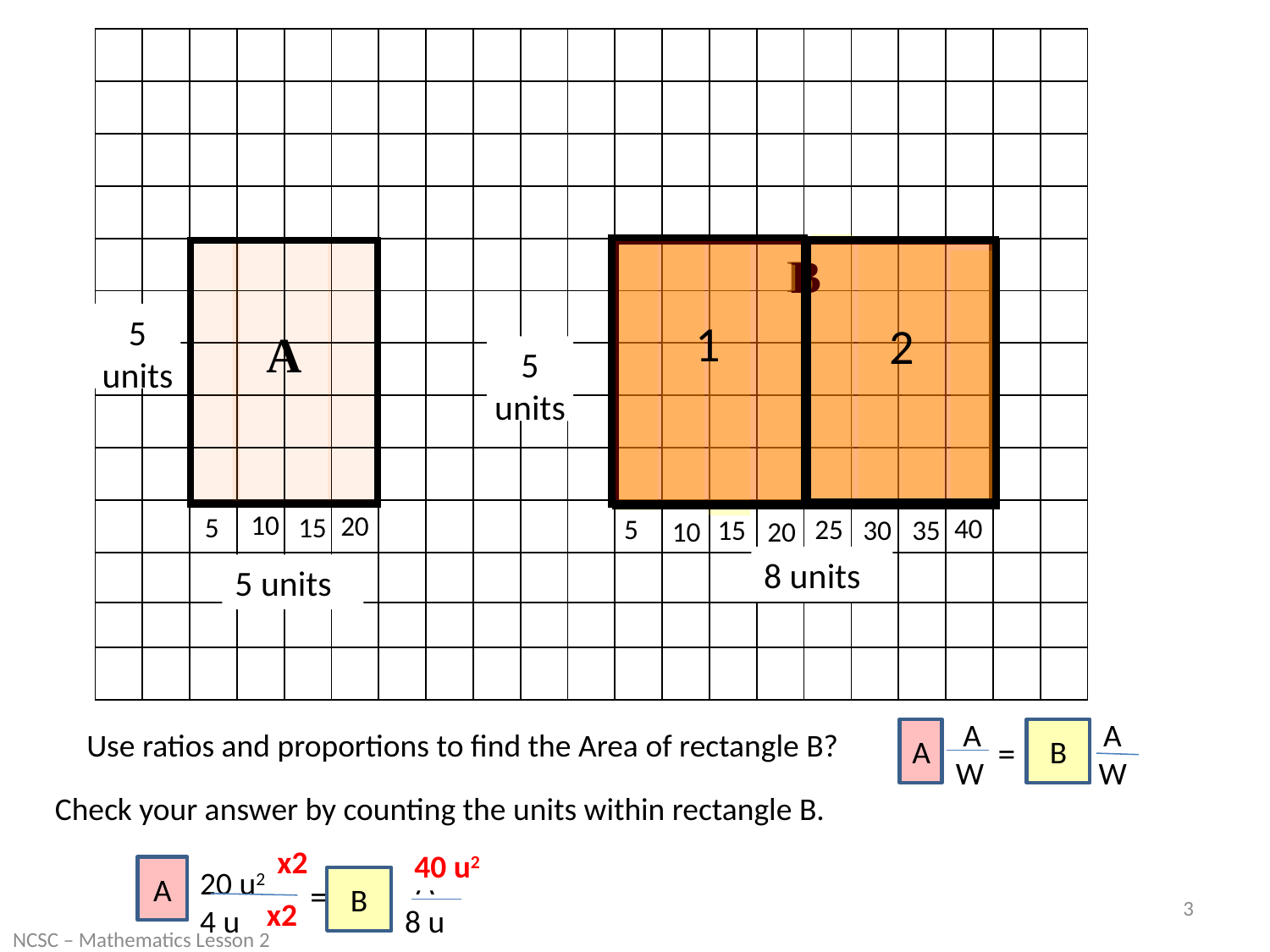

|  |  |  |  |  |  |  |  |  |  |  |  |  |  |  |  |  |  |  |  |  |
| --- | --- | --- | --- | --- | --- | --- | --- | --- | --- | --- | --- | --- | --- | --- | --- | --- | --- | --- | --- | --- |
|  |  |  |  |  |  |  |  |  |  |  |  |  |  |  |  |  |  |  |  |  |
|  |  |  |  |  |  |  |  |  |  |  |  |  |  |  |  |  |  |  |  |  |
|  |  |  |  |  |  |  |  |  |  |  |  |  |  |  |  |  |  |  |  |  |
|  |  |  |  |  |  |  |  |  |  |  |  |  |  |  |  |  |  |  |  |  |
|  |  |  |  |  |  |  |  |  |  |  |  |  |  |  |  |  |  |  |  |  |
|  |  |  |  |  |  |  |  |  |  |  |  |  |  |  |  |  |  |  |  |  |
|  |  |  |  |  |  |  |  |  |  |  |  |  |  |  |  |  |  |  |  |  |
|  |  |  |  |  |  |  |  |  |  |  |  |  |  |  |  |  |  |  |  |  |
|  |  |  |  |  |  |  |  |  |  |  |  |  |  |  |  |  |  |  |  |  |
|  |  |  |  |  |  |  |  |  |  |  |  |  |  |  |  |  |  |  |  |  |
|  |  |  |  |  |  |  |  |  |  |  |  |  |  |  |  |  |  |  |  |  |
|  |  |  |  |  |  |  |  |  |  |  |  |  |  |  |  |  |  |  |  |  |

25

30

35

1

15

20

5

10

15

20

10

2

A

B
B

5

40
5 units
5 units
8 units
5 units
 A                 A
W                W
=
A
B
Use ratios and proportions to find the Area of rectangle B?
What do we need to do to the area in the proportion?
Check your answer by counting the units within rectangle B.
What did we do to the width of rectangle A to get rectangle B
x2
40 u2
A
20 u2                            A
4 u                       8 u
=
B
3
x2
NCSC – Mathematics Lesson 2